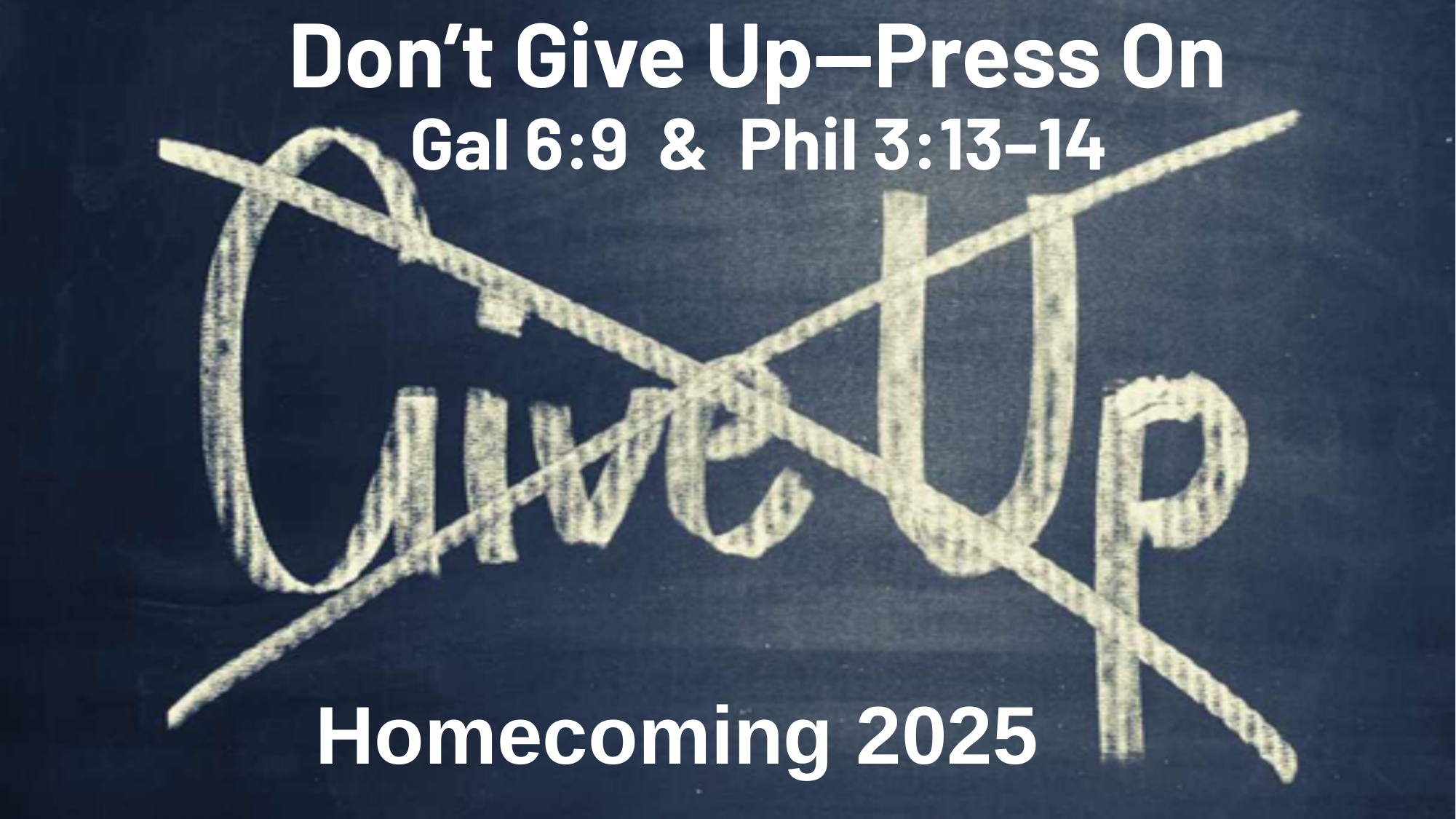

# Don’t Give Up—Press On Gal 6:9  &  Phil 3:13–14
Homecoming 2025